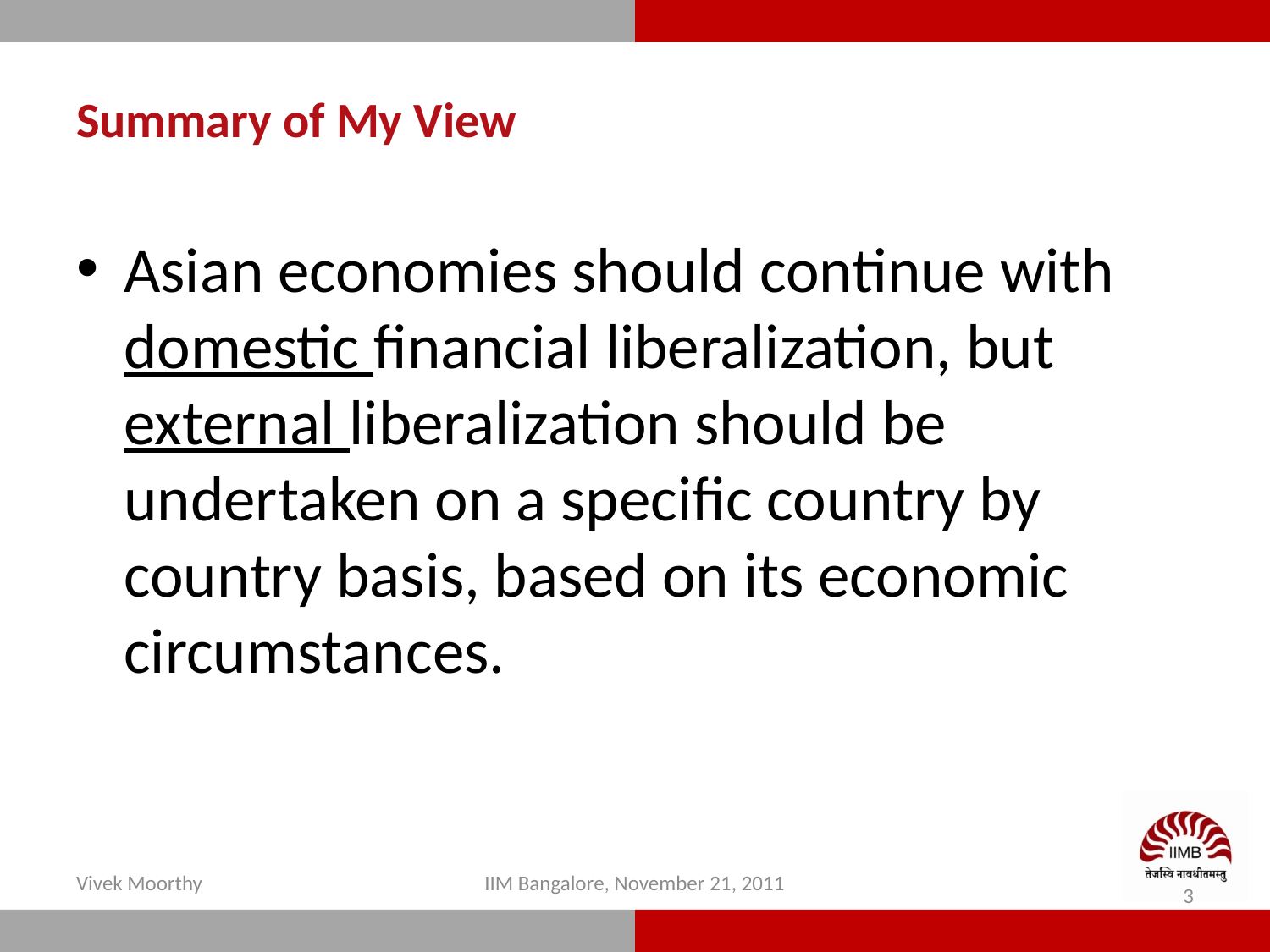

# Summary of My View
Asian economies should continue with domestic financial liberalization, but external liberalization should be undertaken on a specific country by country basis, based on its economic circumstances.

Vivek Moorthy
IIM Bangalore, November 21, 2011
3